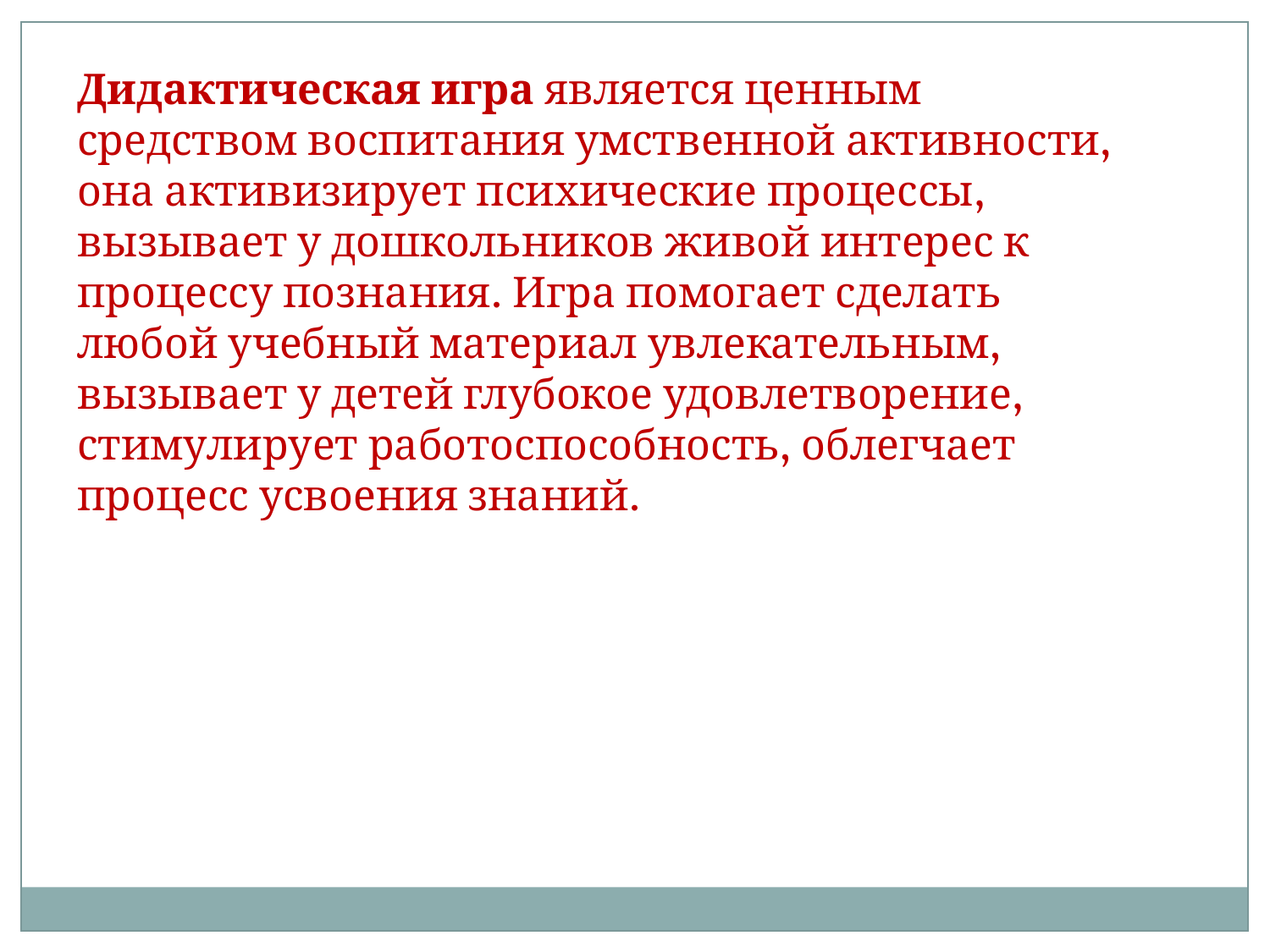

Дидактическая игра является ценным средством воспитания умственной активности, она активизирует психические процессы, вызывает у дошкольников живой интерес к процессу познания. Игра помогает сделать любой учебный материал увлекательным, вызывает у детей глубокое удовлетворение, стимулирует работоспособность, облегчает процесс усвоения знаний.